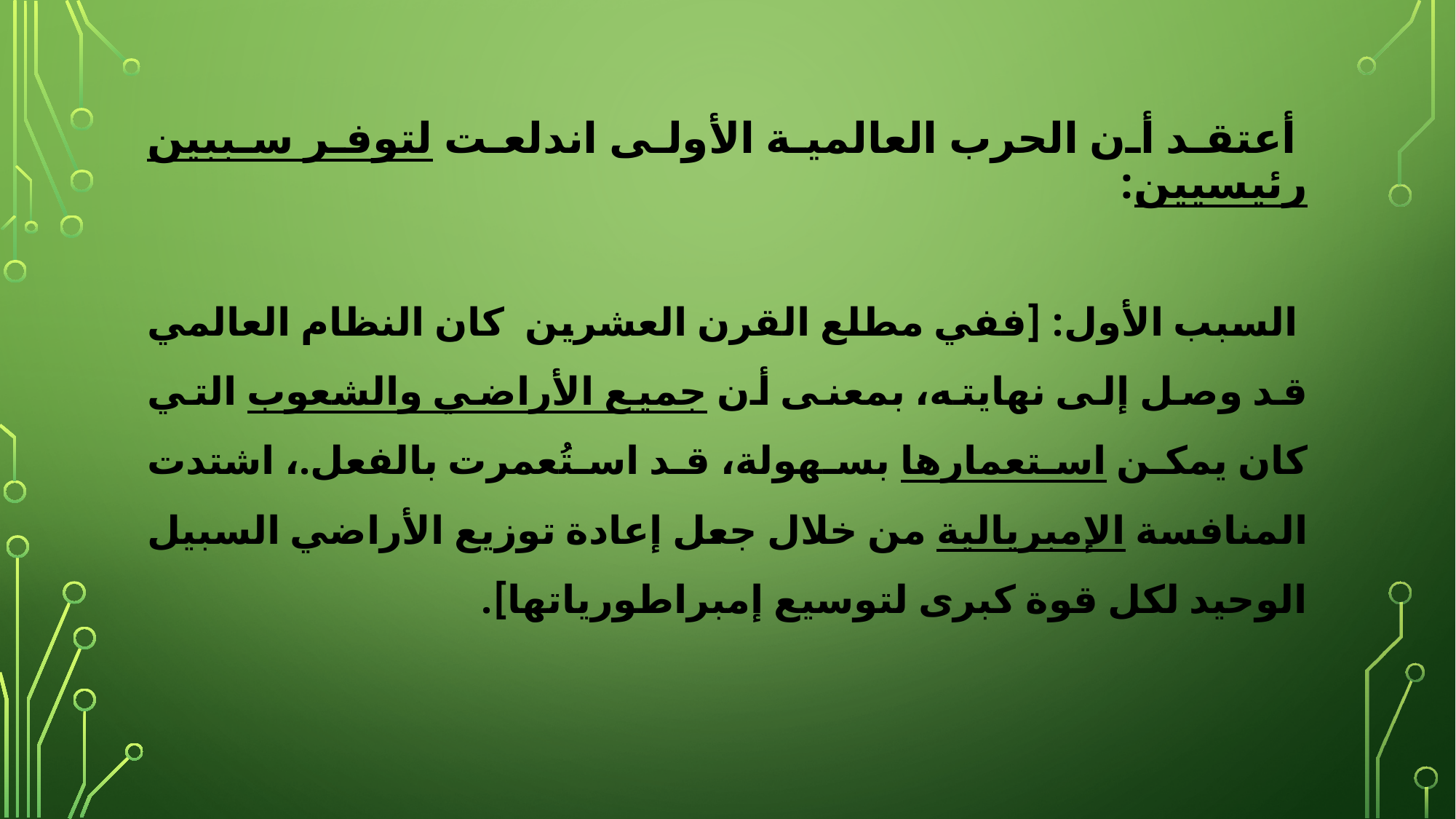

# أعتقد أن الحرب العالمية الأولى اندلعت لتوفر سببين رئيسيين:
 السبب الأول: [ففي مطلع القرن العشرين  كان النظام العالمي قد وصل إلى نهايته، بمعنى أن جميع الأراضي والشعوب التي كان يمكن استعمارها بسهولة، قد استُعمرت بالفعل.، اشتدت المنافسة الإمبريالية من خلال جعل إعادة توزيع الأراضي السبيل الوحيد لكل قوة كبرى لتوسيع إمبراطورياتها].